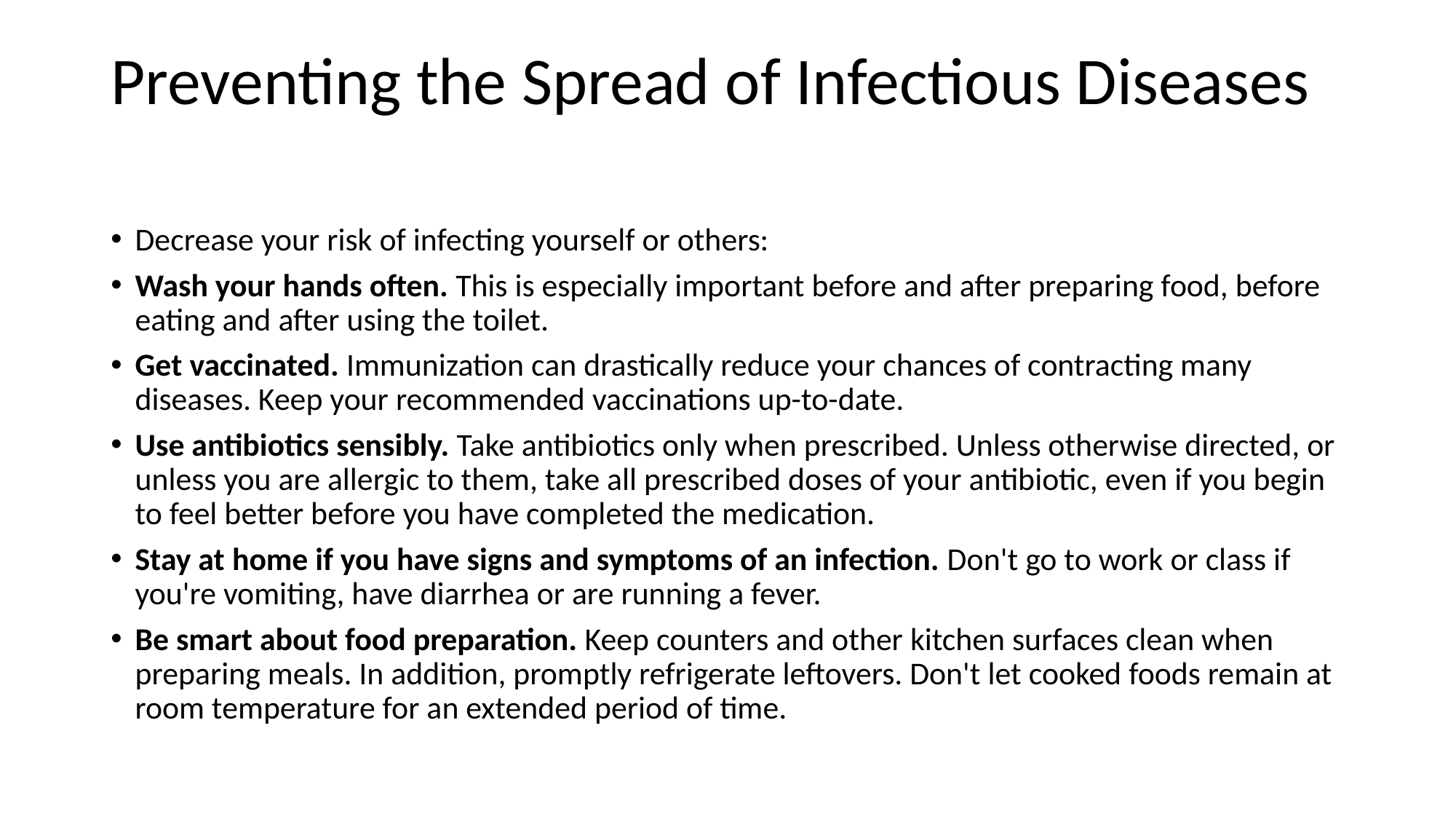

# Preventing the Spread of Infectious Diseases
Decrease your risk of infecting yourself or others:
Wash your hands often. This is especially important before and after preparing food, before eating and after using the toilet.
Get vaccinated. Immunization can drastically reduce your chances of contracting many diseases. Keep your recommended vaccinations up-to-date.
Use antibiotics sensibly. Take antibiotics only when prescribed. Unless otherwise directed, or unless you are allergic to them, take all prescribed doses of your antibiotic, even if you begin to feel better before you have completed the medication.
Stay at home if you have signs and symptoms of an infection. Don't go to work or class if you're vomiting, have diarrhea or are running a fever.
Be smart about food preparation. Keep counters and other kitchen surfaces clean when preparing meals. In addition, promptly refrigerate leftovers. Don't let cooked foods remain at room temperature for an extended period of time.